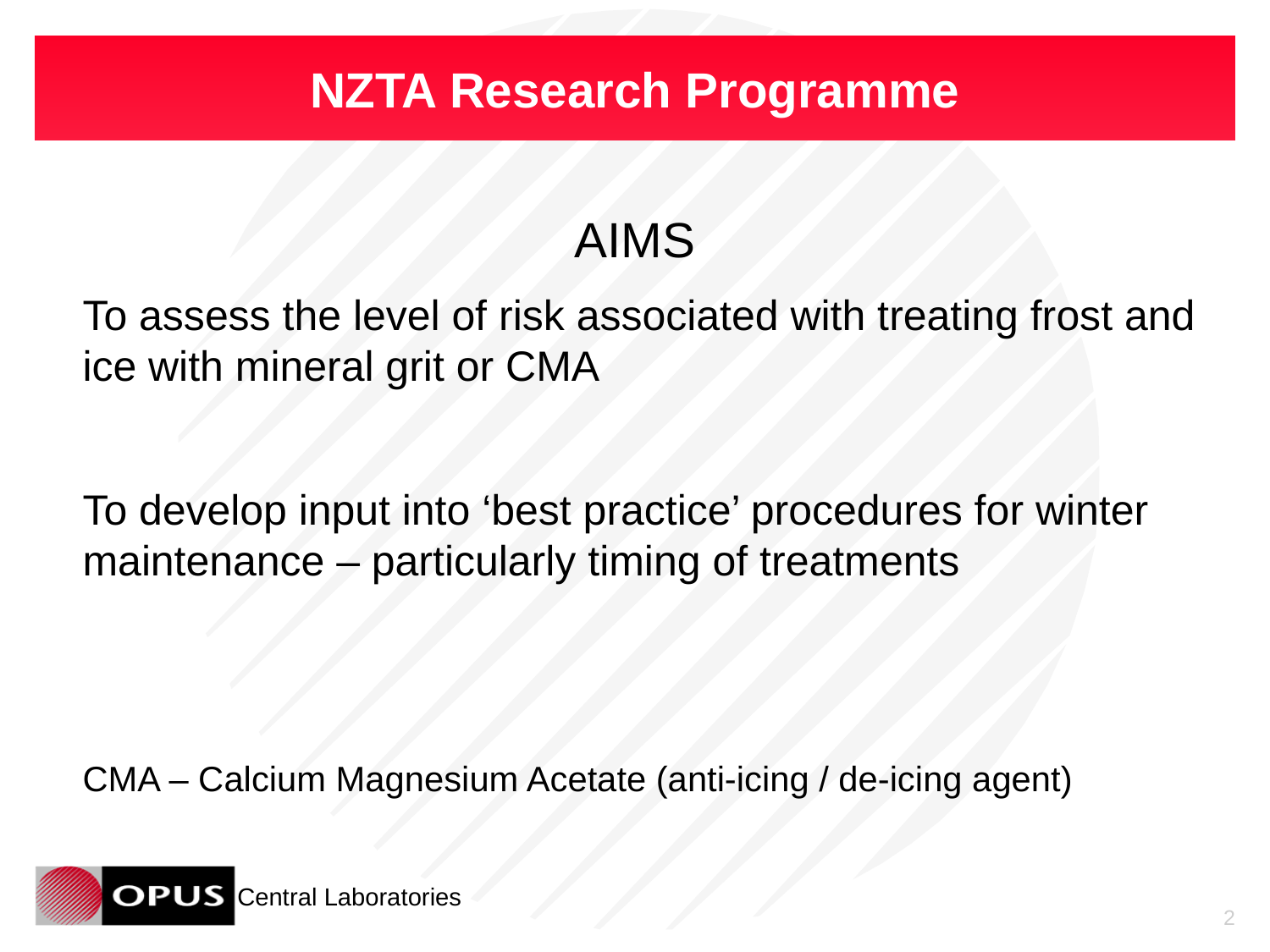

# NZTA Research Programme
AIMS
	To assess the level of risk associated with treating frost and ice with mineral grit or CMA

	To develop input into ‘best practice’ procedures for winter maintenance – particularly timing of treatments

	CMA – Calcium Magnesium Acetate (anti-icing / de-icing agent)
2